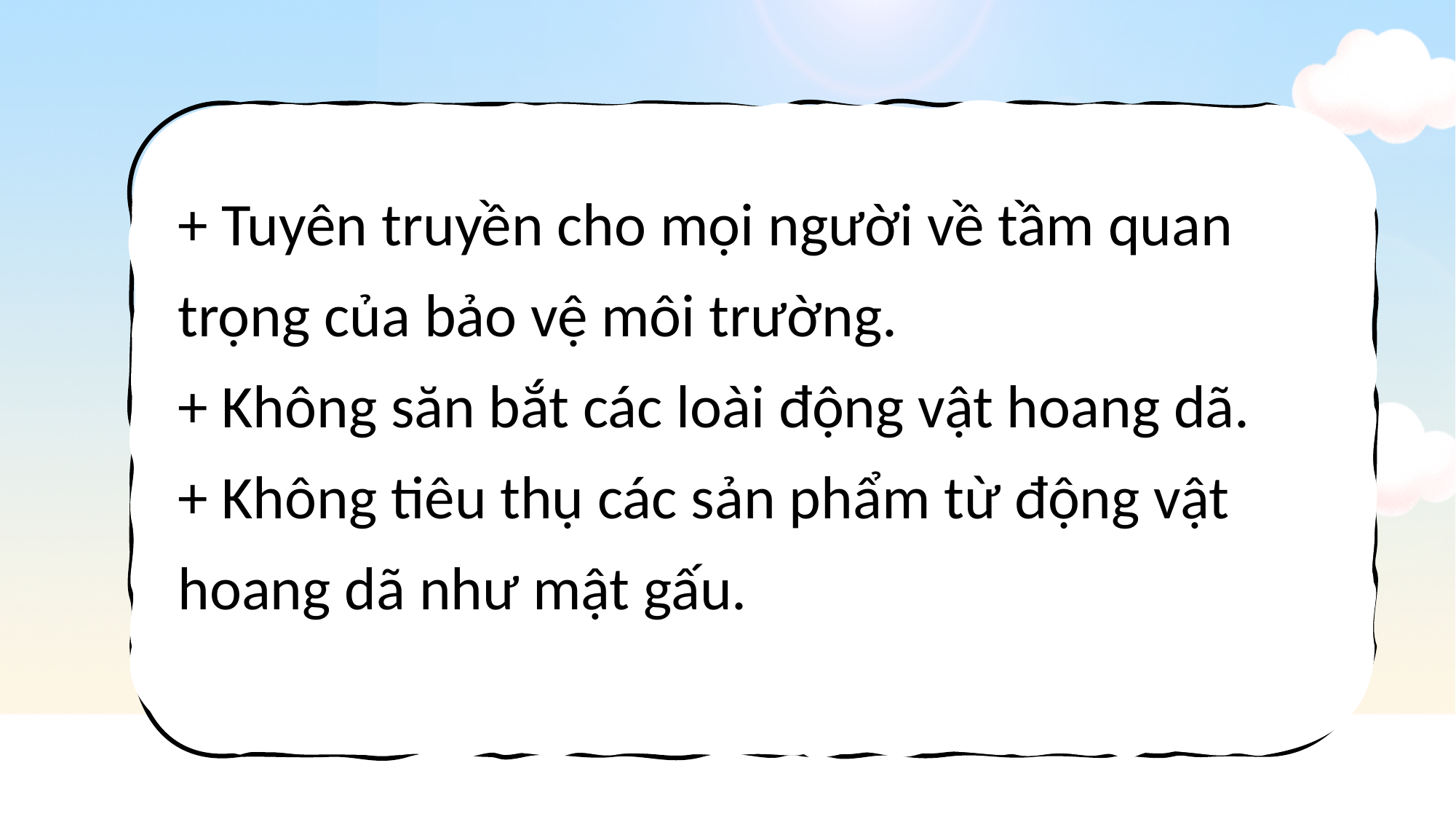

+ Tuyên truyền cho mọi người về tầm quan trọng của bảo vệ môi trường.
+ Không săn bắt các loài động vật hoang dã.
+ Không tiêu thụ các sản phẩm từ động vật hoang dã như mật gấu.